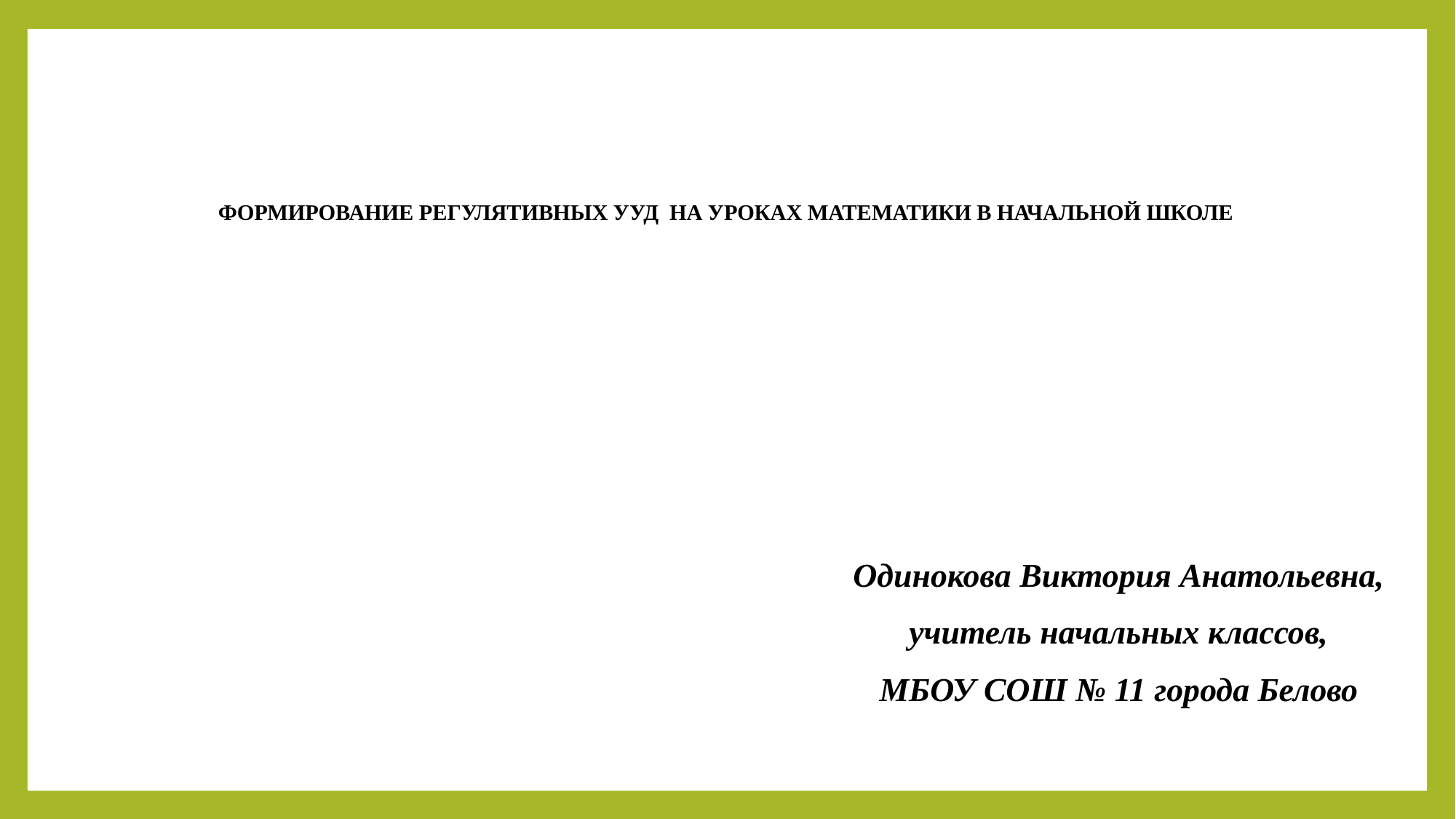

# Формирование регулятивных УУД  на уроках математики в начальной школе
Одинокова Виктория Анатольевна,
учитель начальных классов,
МБОУ СОШ № 11 города Белово